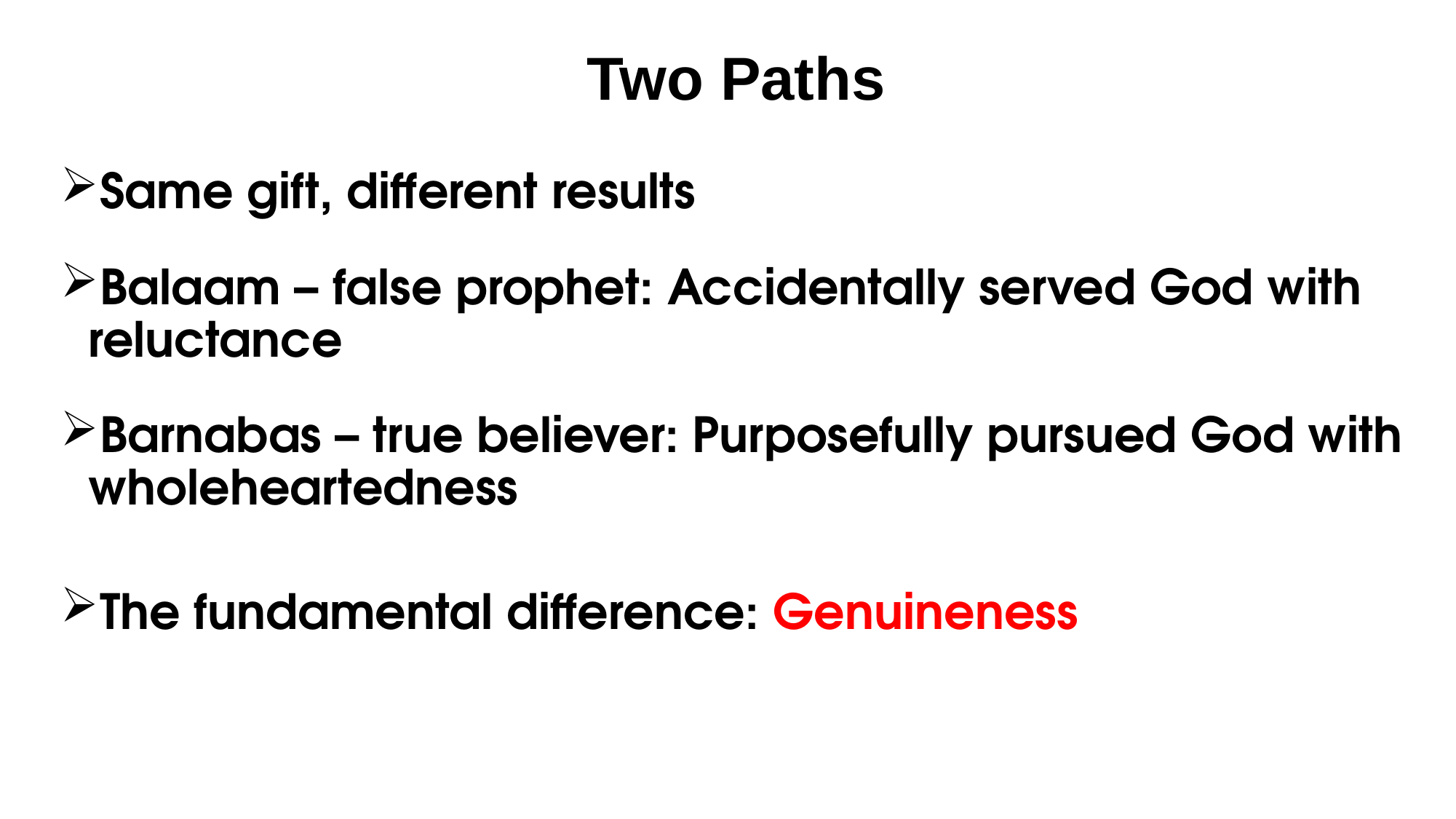

# Two Paths
Same gift, different results

Balaam – false prophet: Accidentally served God with reluctance

Barnabas – true believer: Purposefully pursued God with wholeheartedness

The fundamental difference: Genuineness